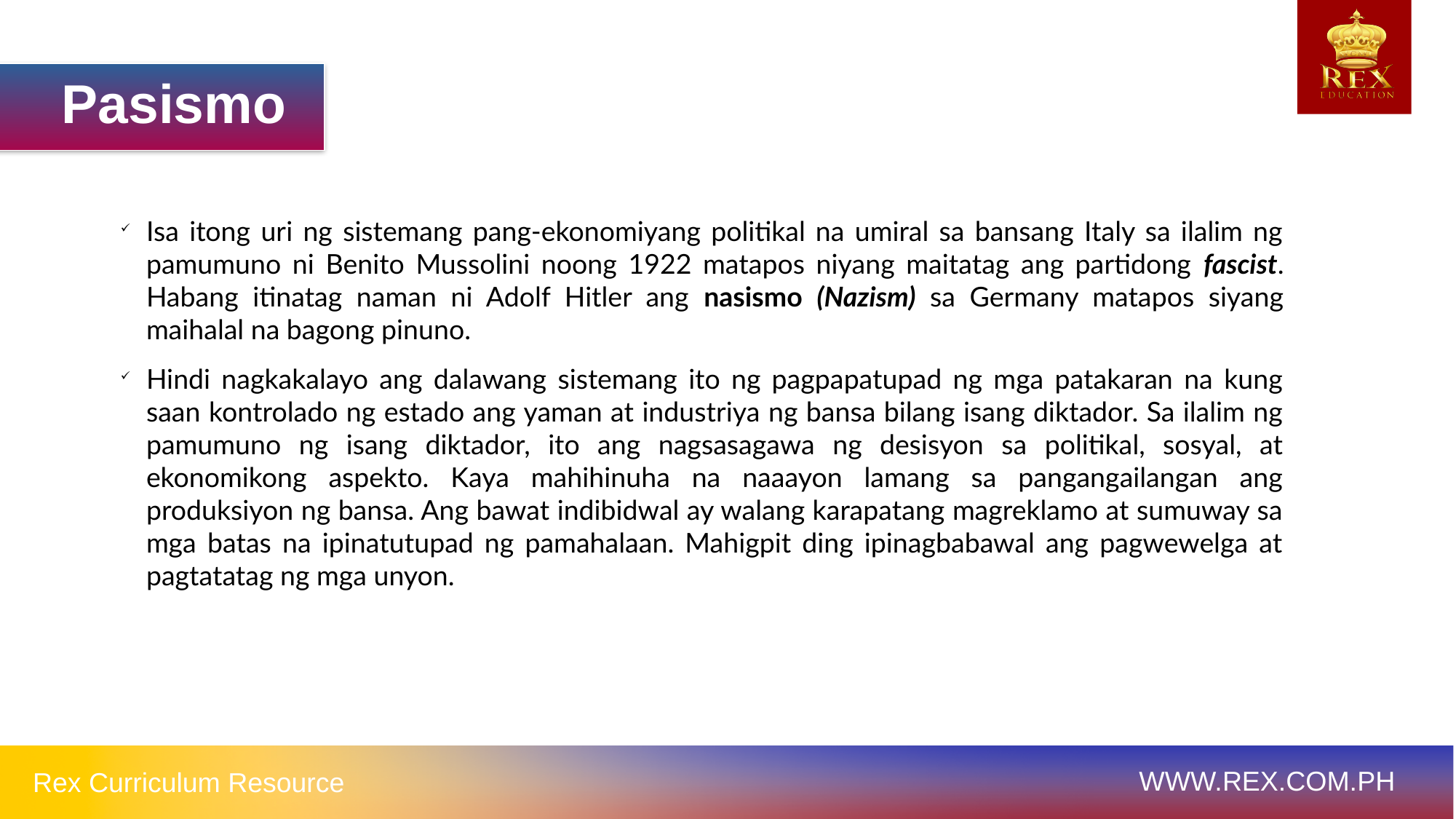

Pasismo

Isa itong uri ng sistemang pang-ekonomiyang politikal na umiral sa bansang Italy sa ilalim ng pamumuno ni Benito Mussolini noong 1922 matapos niyang maitatag ang partidong fascist. Habang itinatag naman ni Adolf Hitler ang nasismo (Nazism) sa Germany matapos siyang maihalal na bagong pinuno.
Hindi nagkakalayo ang dalawang sistemang ito ng pagpapatupad ng mga patakaran na kung saan kontrolado ng estado ang yaman at industriya ng bansa bilang isang diktador. Sa ilalim ng pamumuno ng isang diktador, ito ang nagsasagawa ng desisyon sa politikal, sosyal, at ekonomikong aspekto. Kaya mahihinuha na naaayon lamang sa pangangailangan ang produksiyon ng bansa. Ang bawat indibidwal ay walang karapatang magreklamo at sumuway sa mga batas na ipinatutupad ng pamahalaan. Mahigpit ding ipinagbabawal ang pagwewelga at pagtatatag ng mga unyon.